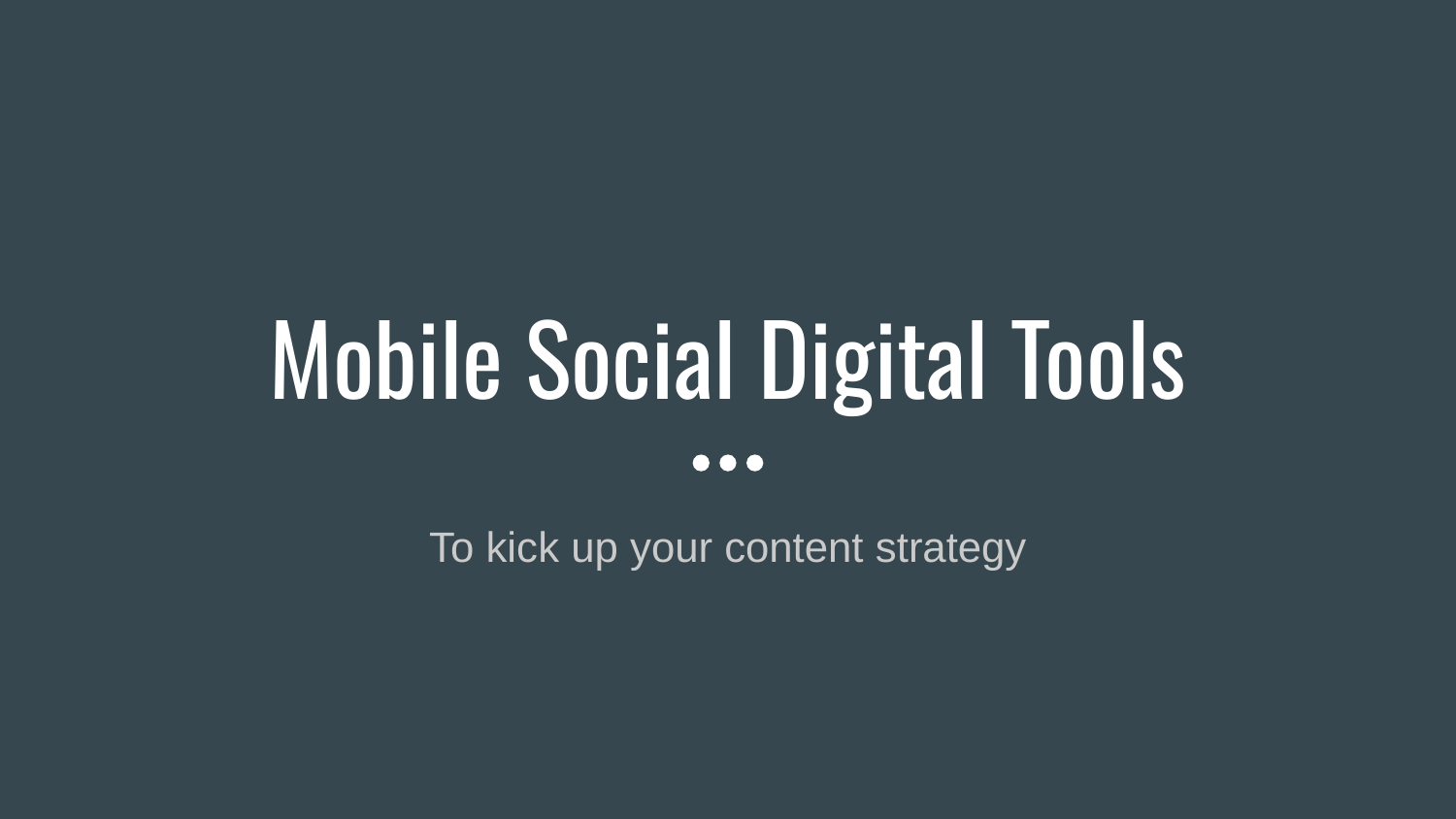

# Mobile Social Digital Tools
To kick up your content strategy